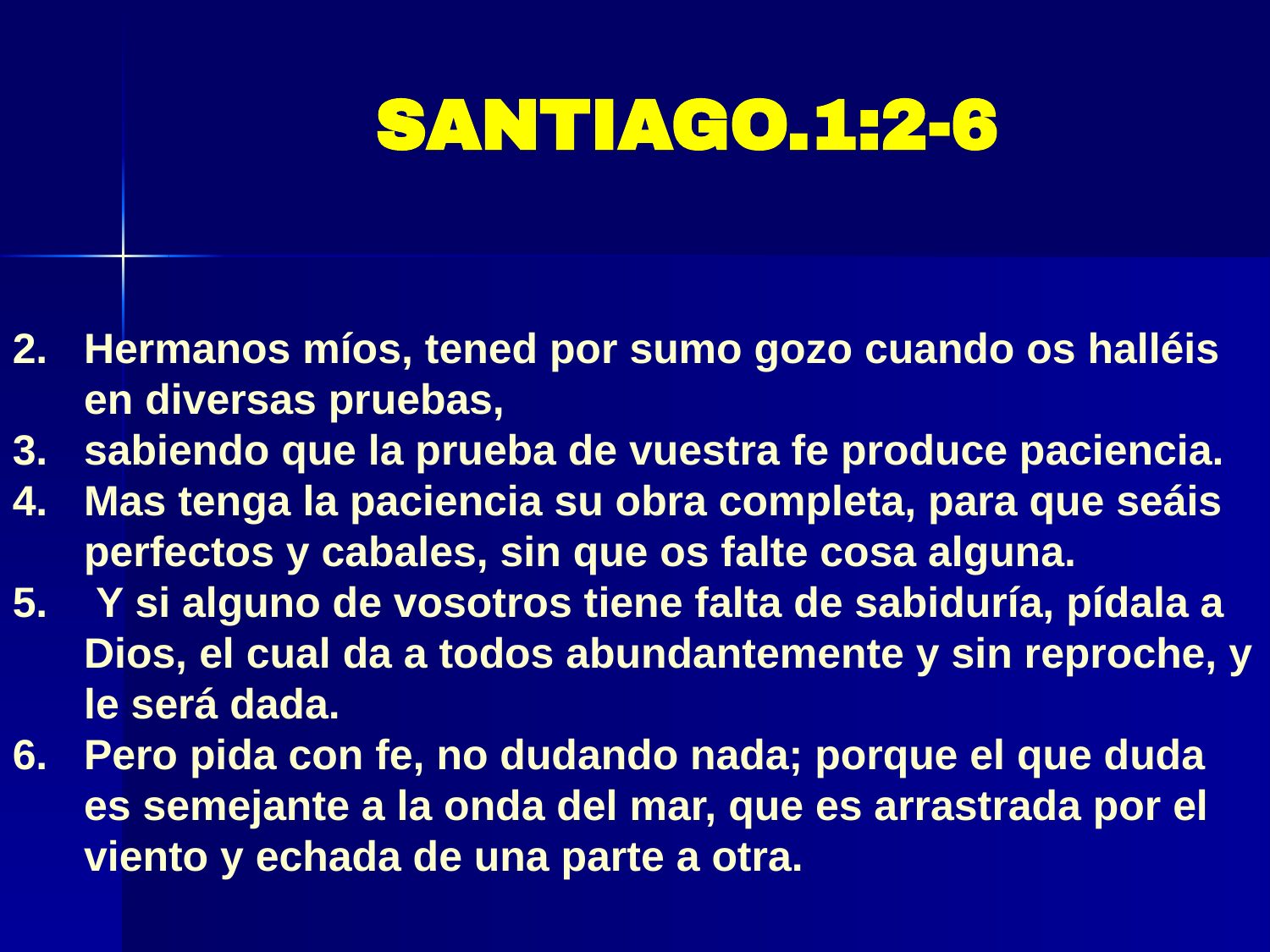

SANTIAGO.1:2-6

Hermanos míos, tened por sumo gozo cuando os halléis en diversas pruebas,
sabiendo que la prueba de vuestra fe produce paciencia.
Mas tenga la paciencia su obra completa, para que seáis perfectos y cabales, sin que os falte cosa alguna.
 Y si alguno de vosotros tiene falta de sabiduría, pídala a Dios, el cual da a todos abundantemente y sin reproche, y le será dada.
Pero pida con fe, no dudando nada; porque el que duda es semejante a la onda del mar, que es arrastrada por el viento y echada de una parte a otra.